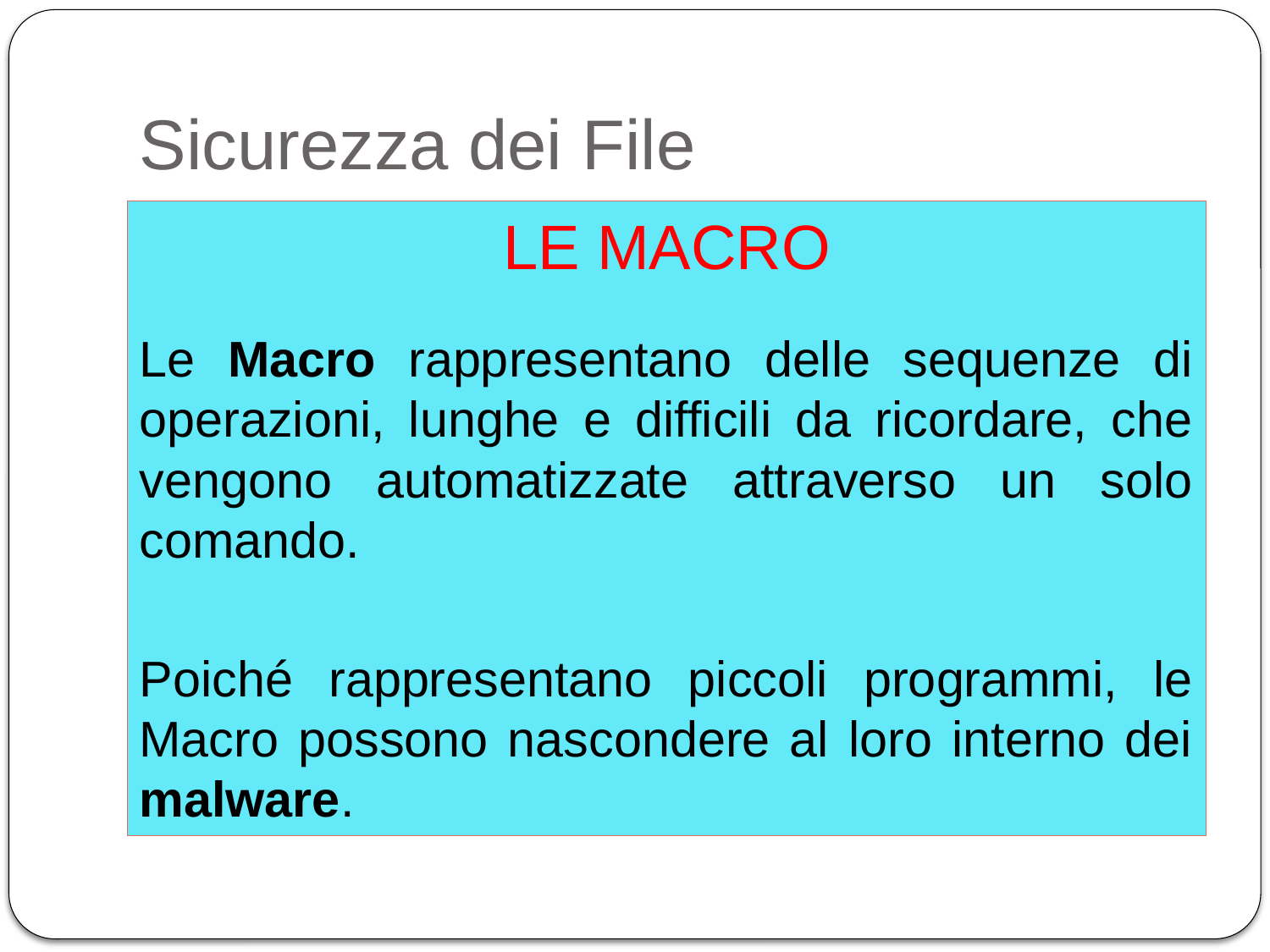

# Sicurezza dei File
LE MACRO

Le Macro rappresentano delle sequenze di operazioni, lunghe e difficili da ricordare, che vengono automatizzate attraverso un solo comando.

Poiché rappresentano piccoli programmi, le Macro possono nascondere al loro interno dei malware.